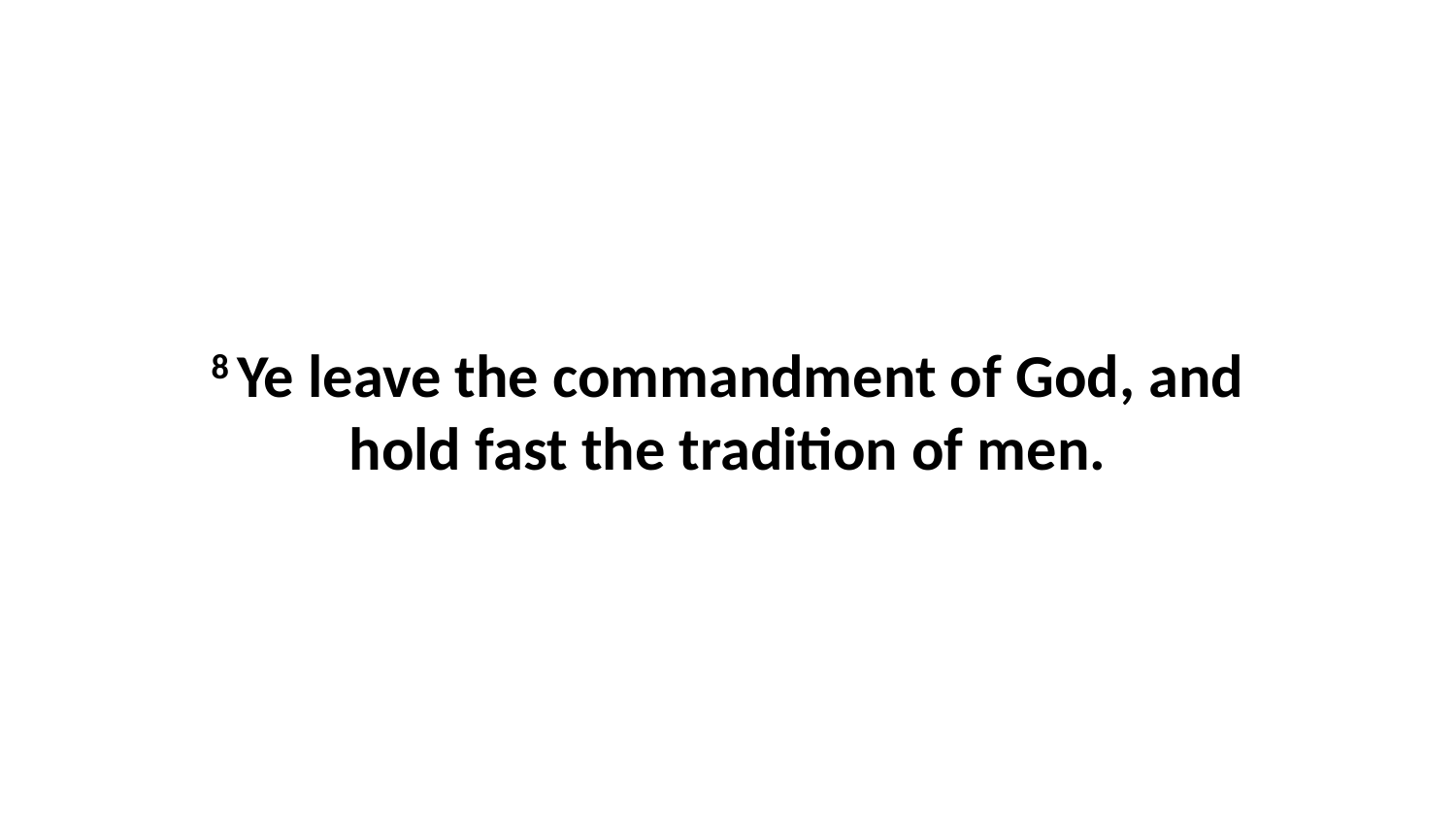

8 Ye leave the commandment of God, and hold fast the tradition of men.